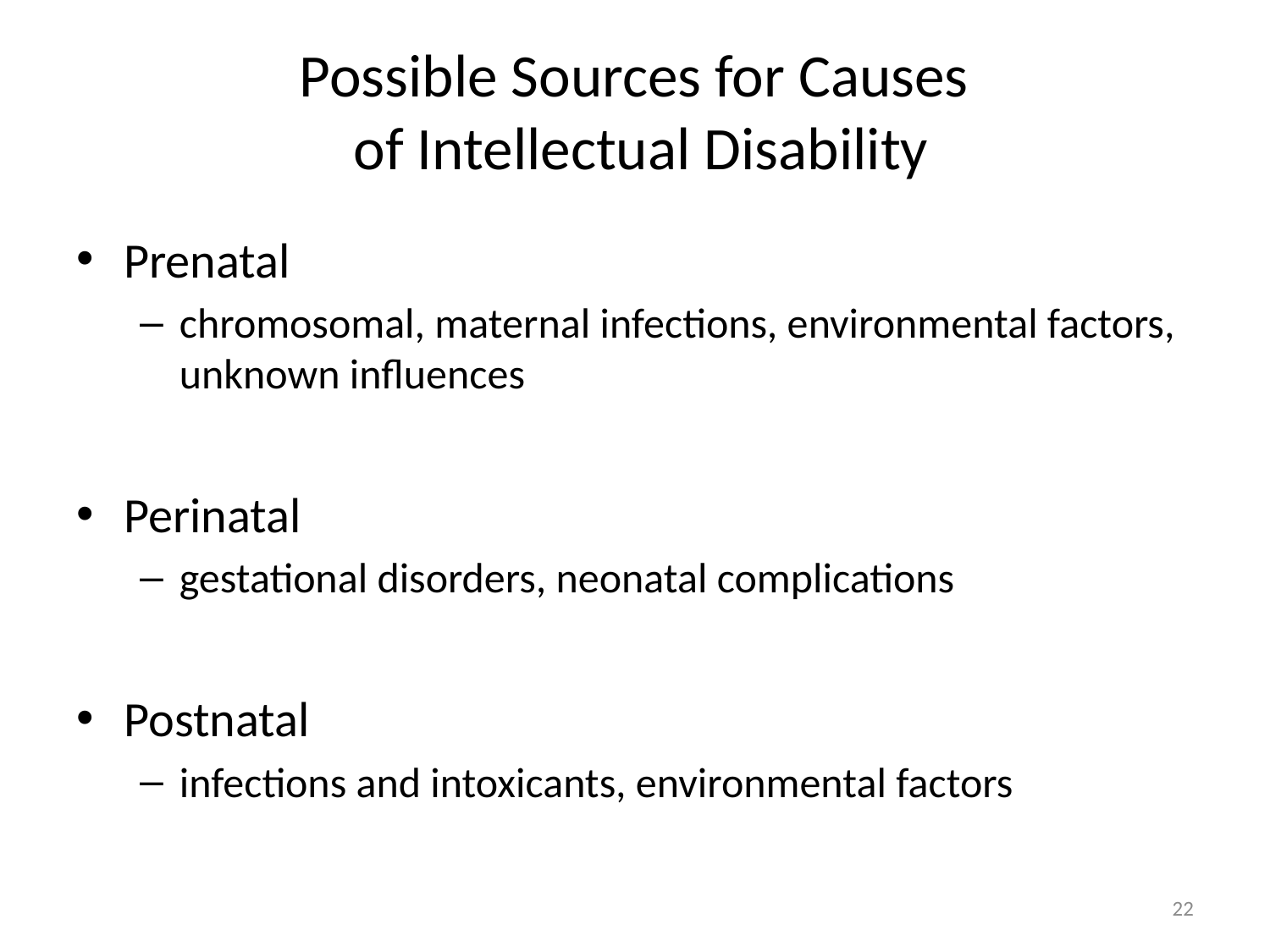

# Possible Sources for Causes of Intellectual Disability
Prenatal
chromosomal, maternal infections, environmental factors, unknown influences

Perinatal
gestational disorders, neonatal complications

Postnatal
infections and intoxicants, environmental factors
22